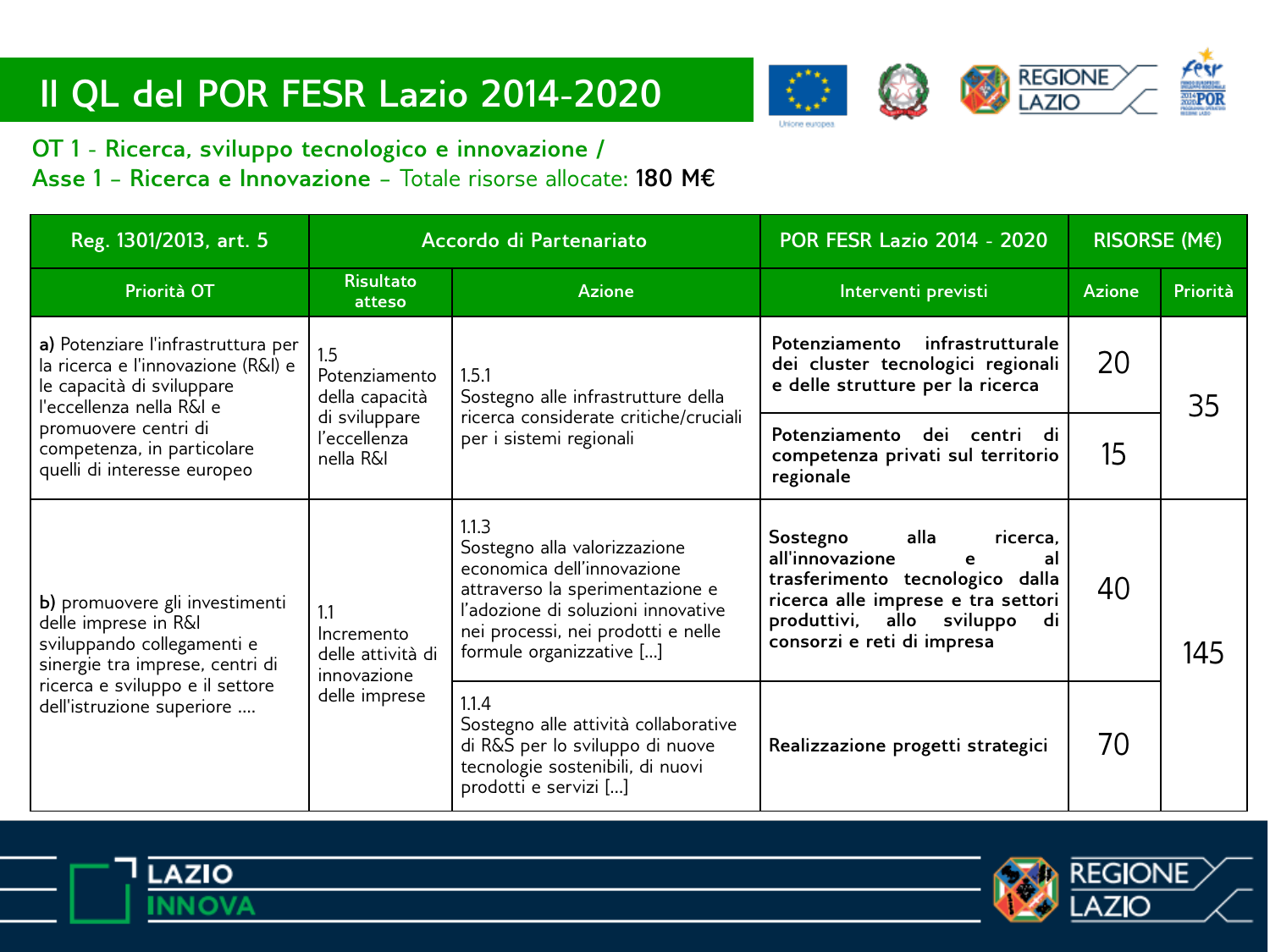

Il QL del POR FESR Lazio 2014-2020
OT 1 - Ricerca, sviluppo tecnologico e innovazione /
Asse 1 – Ricerca e Innovazione – Totale risorse allocate: 180 M€

| Reg. 1301/2013, art. 5 | Accordo di Partenariato |  | POR FESR Lazio 2014 - 2020 | RISORSE (M€) |  |
| --- | --- | --- | --- | --- | --- |
| Priorità OT | Risultato atteso | Azione | Interventi previsti | Azione | Priorità |
| a) Potenziare l'infrastruttura per la ricerca e l'innovazione (R&I) e le capacità di sviluppare l'eccellenza nella R&I e promuovere centri di competenza, in particolare quelli di interesse europeo | 1.5 Potenziamento della capacità di sviluppare l’eccellenza nella R&I | 1.5.1 Sostegno alle infrastrutture della ricerca considerate critiche/cruciali per i sistemi regionali | Potenziamento infrastrutturale dei cluster tecnologici regionali e delle strutture per la ricerca | 20 | 35 |
|  |  |  | Potenziamento dei centri di competenza privati sul territorio regionale | 15 |  |
| b) promuovere gli investimenti delle imprese in R&I sviluppando collegamenti e sinergie tra imprese, centri di ricerca e sviluppo e il settore dell'istruzione superiore …. | 1.1 Incremento delle attività di innovazione delle imprese | 1.1.3 Sostegno alla valorizzazione economica dell’innovazione attraverso la sperimentazione e l’adozione di soluzioni innovative nei processi, nei prodotti e nelle formule organizzative [...] | Sostegno alla ricerca, all'innovazione e al trasferimento tecnologico dalla ricerca alle imprese e tra settori produttivi, allo sviluppo di consorzi e reti di impresa | 40 | 145 |
|  |  | 1.1.4 Sostegno alle attività collaborative di R&S per lo sviluppo di nuove tecnologie sostenibili, di nuovi prodotti e servizi […] | Realizzazione progetti strategici | 70 |  |